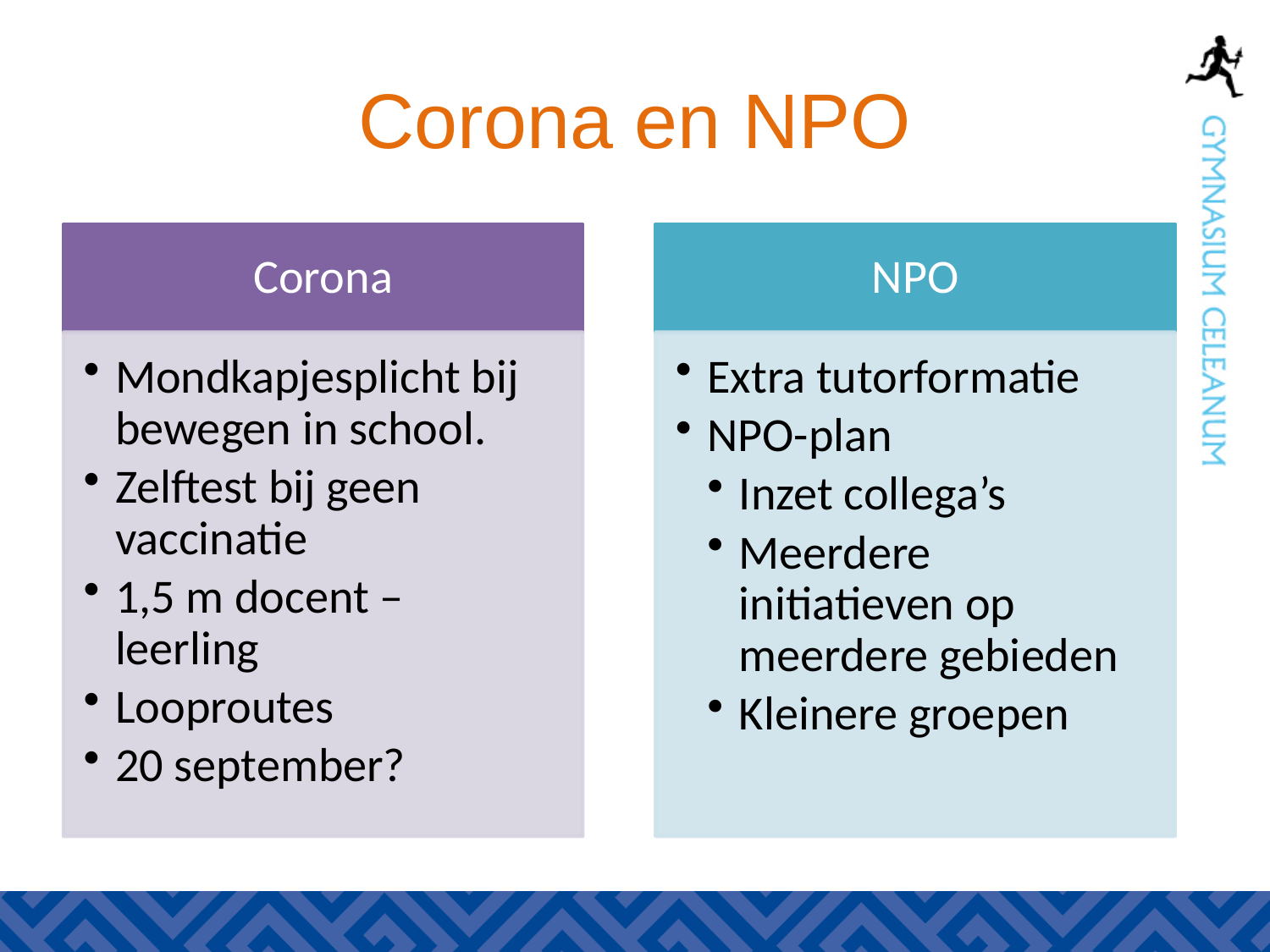

# Corona en NPO
Corona
Mondkapjesplicht bij bewegen in school.
Zelftest bij geen vaccinatie
1,5 m docent – leerling
Looproutes
20 september?
NPO
Extra tutorformatie
NPO-plan
Inzet collega’s
Meerdere initiatieven op meerdere gebieden
Kleinere groepen